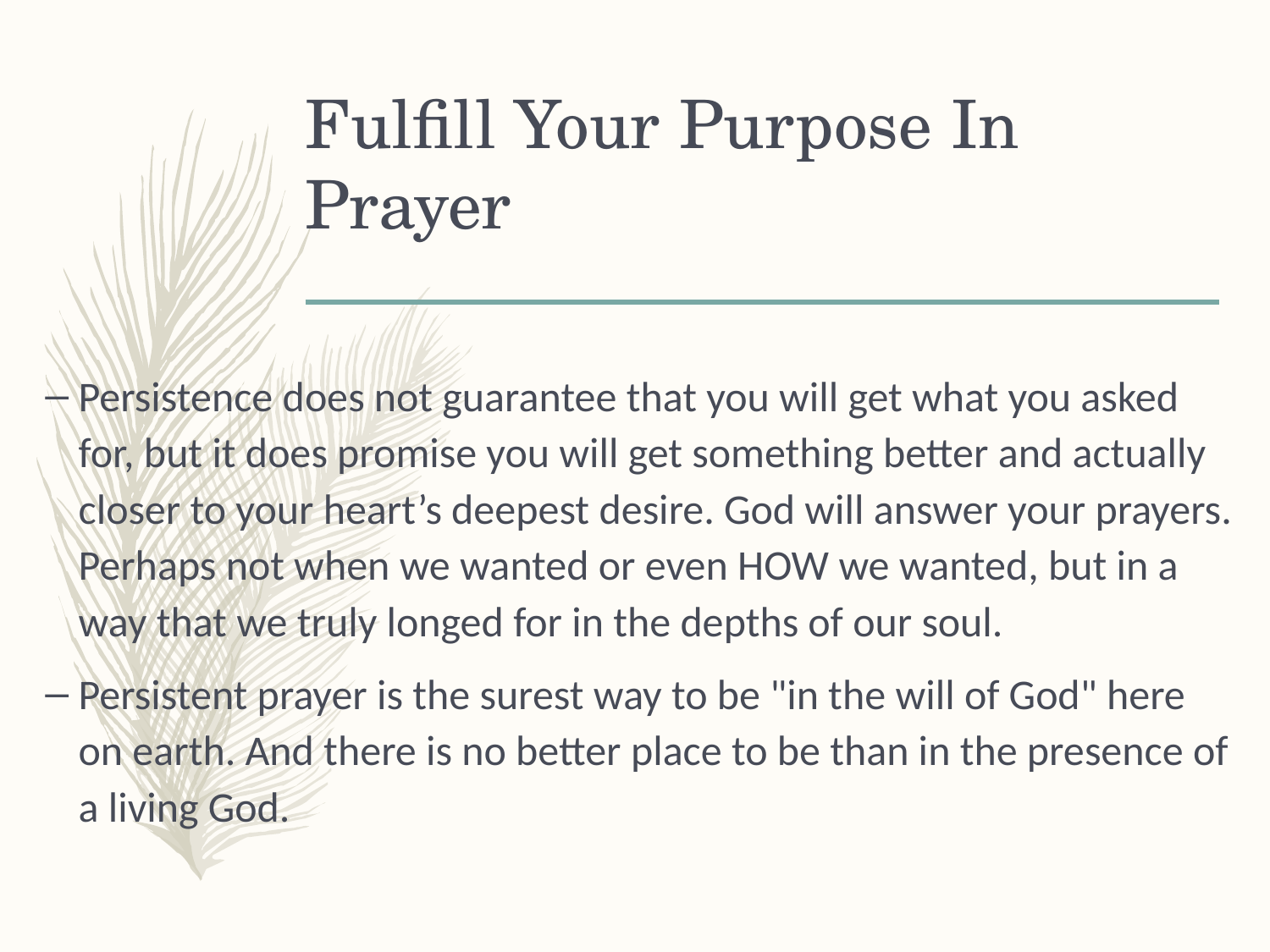

# Fulfill Your Purpose In Prayer
Persistence does not guarantee that you will get what you asked for, but it does promise you will get something better and actually closer to your heart’s deepest desire. God will answer your prayers. Perhaps not when we wanted or even HOW we wanted, but in a way that we truly longed for in the depths of our soul.
Persistent prayer is the surest way to be "in the will of God" here on earth. And there is no better place to be than in the presence of a living God.